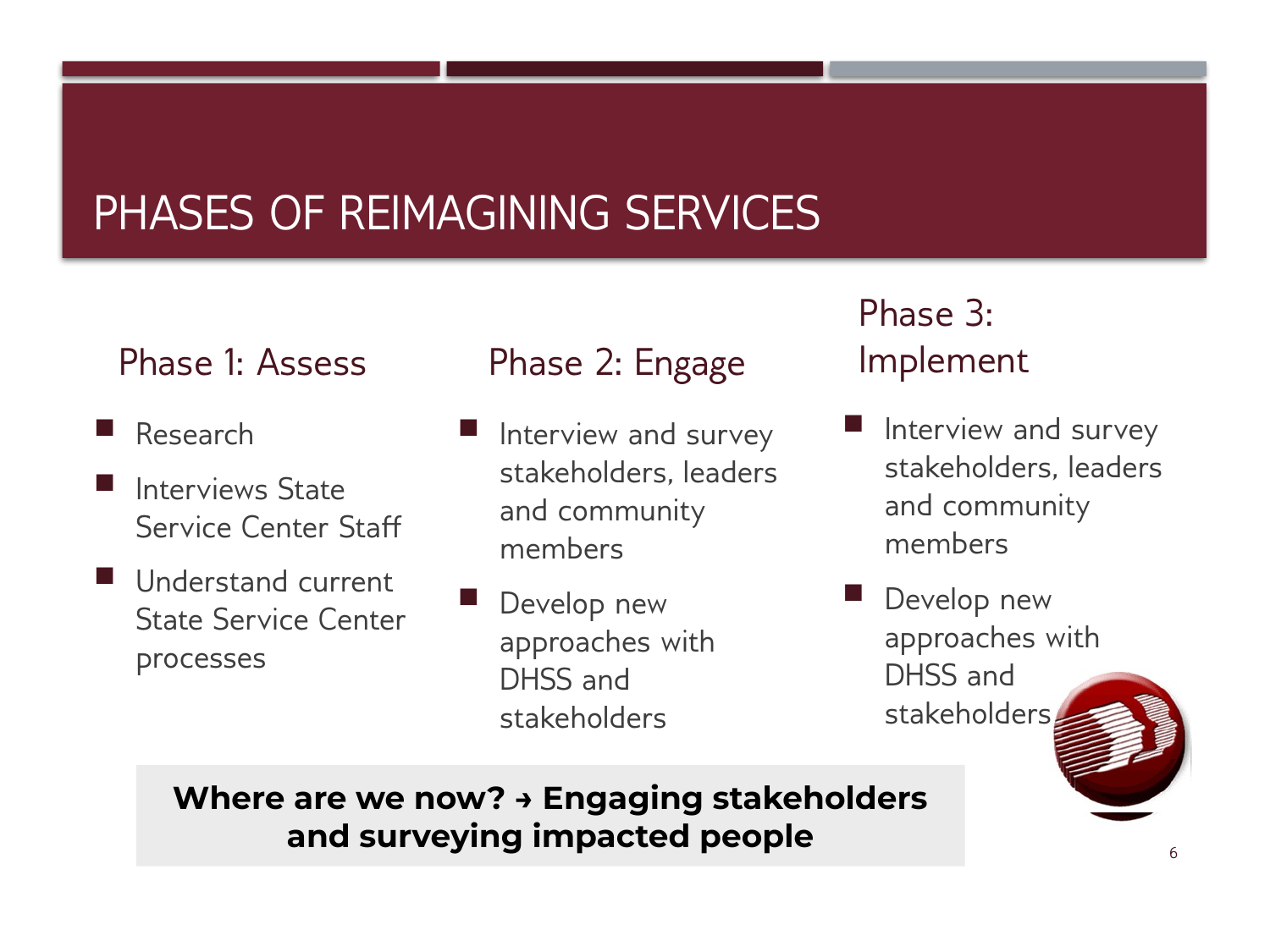

# PHASES OF REIMAGINING SERVICES
Phase 3: Implement
Phase 1: Assess
Phase 2: Engage
Interview and survey stakeholders, leaders and community members
Develop new approaches with DHSS and stakeholders
Research
Interviews State Service Center Staff
Understand current State Service Center processes
Interview and survey stakeholders, leaders and community members
Develop new approaches with DHSS and stakeholders
Where are we now? → Engaging stakeholders and surveying impacted people
6